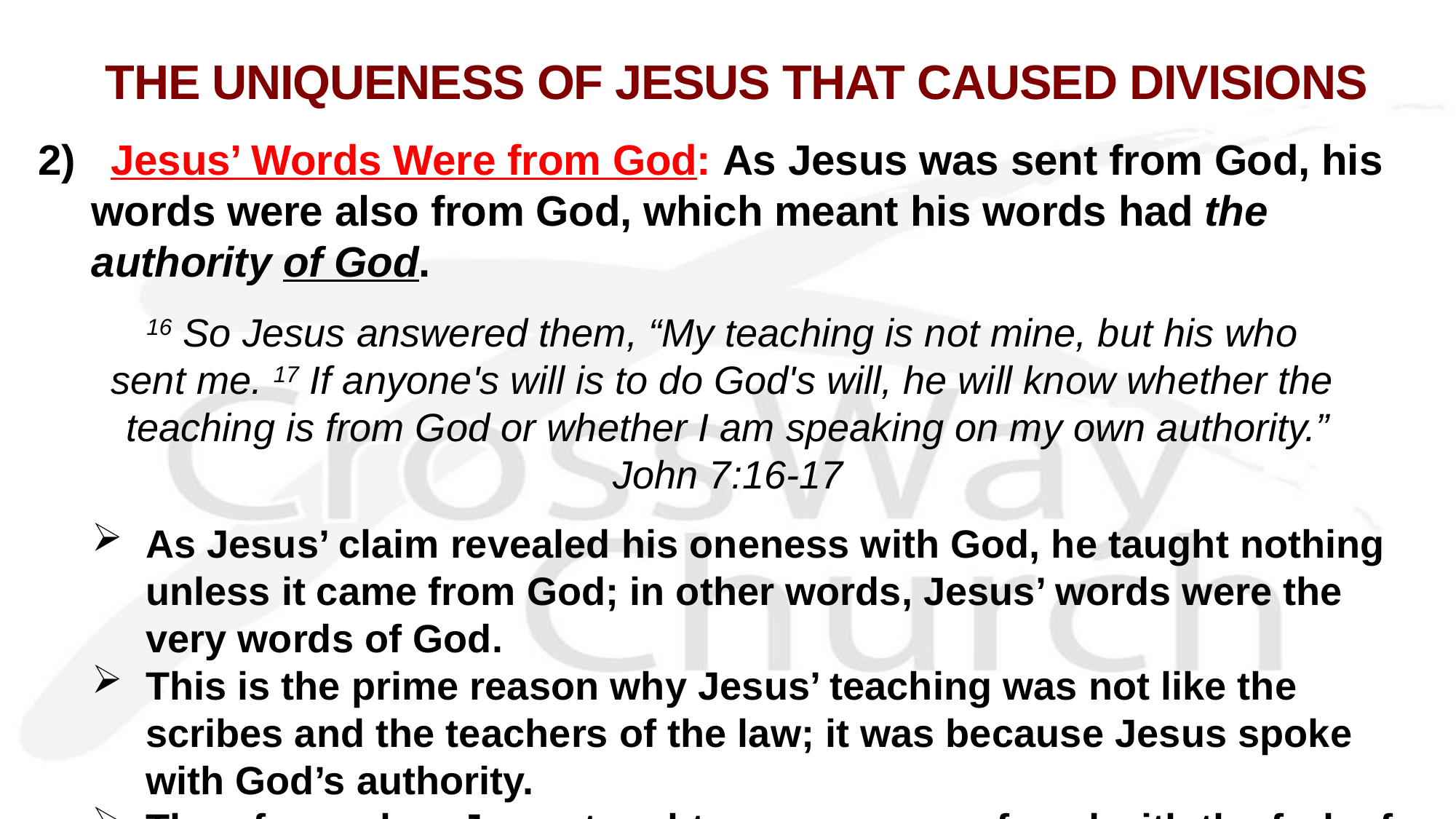

# THE UNIQUENESS OF JESUS THAT CAUSED DIVISIONS
2)   Jesus’ Words Were from God: As Jesus was sent from God, his words were also from God, which meant his words had the authority of God.

16 So Jesus answered them, “My teaching is not mine, but his who
sent me. 17 If anyone's will is to do God's will, he will know whether the
teaching is from God or whether I am speaking on my own authority.”
John 7:16-17

As Jesus’ claim revealed his oneness with God, he taught nothing unless it came from God; in other words, Jesus’ words were the very words of God.
This is the prime reason why Jesus’ teaching was not like the scribes and the teachers of the law; it was because Jesus spoke with God’s authority.
Therefore, when Jesus taught, everyone was faced with the fork of the road—whether to accept Jesus’ words as God’s absolute truths or not.